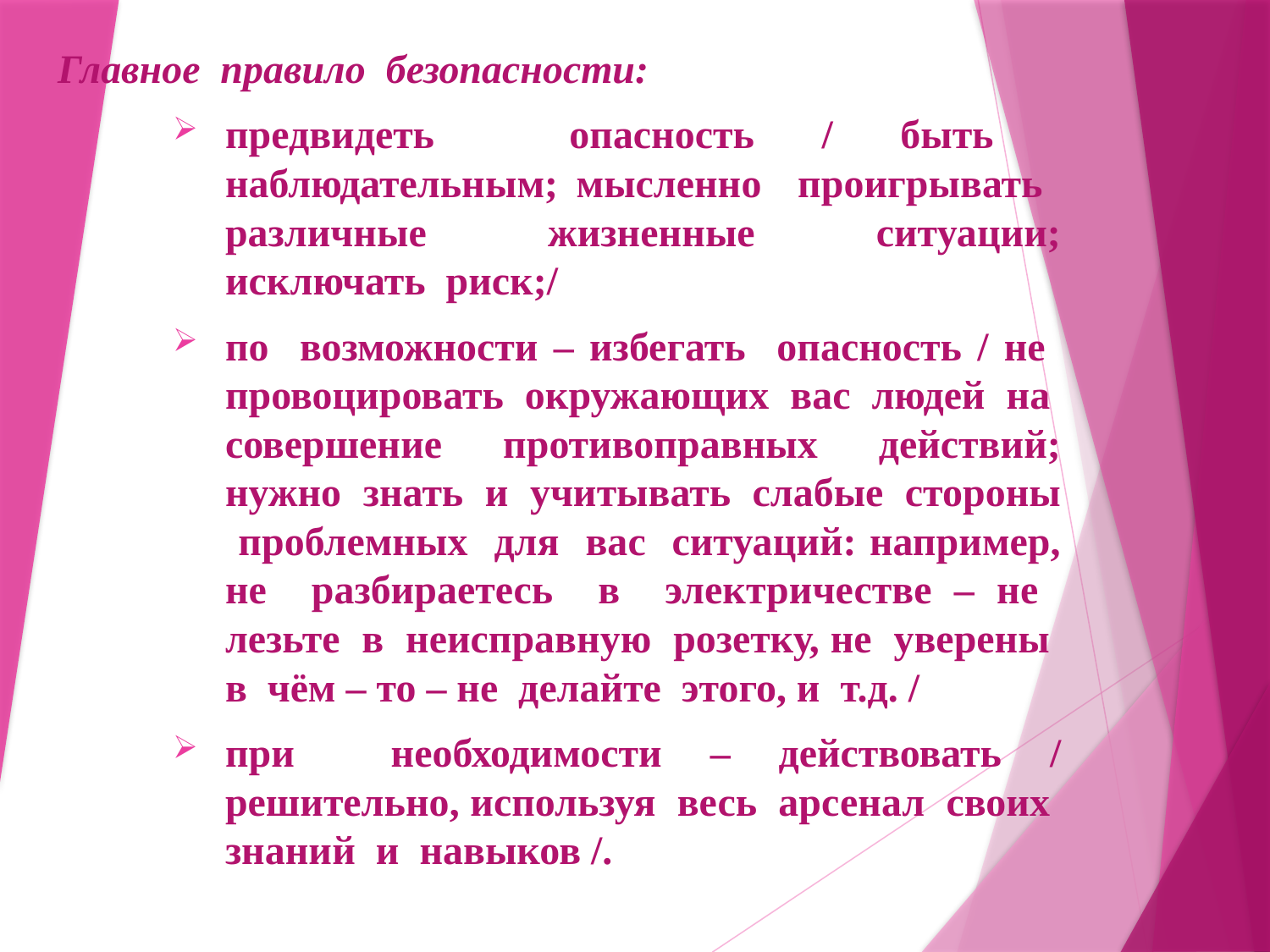

Главное  правило  безопасности:
предвидеть  опасность / быть  наблюдательным; мысленно  проигрывать  различные  жизненные  ситуации; исключать  риск;/
по  возможности – избегать  опасность / не  провоцировать  окружающих  вас  людей  на  совершение  противоправных  действий; нужно  знать  и  учитывать  слабые  стороны  проблемных  для  вас  ситуаций: например, не  разбираетесь  в  электричестве – не  лезьте  в  неисправную  розетку, не  уверены  в  чём – то – не  делайте  этого, и  т.д. /
при  необходимости – действовать / решительно, используя  весь  арсенал  своих  знаний  и  навыков /.